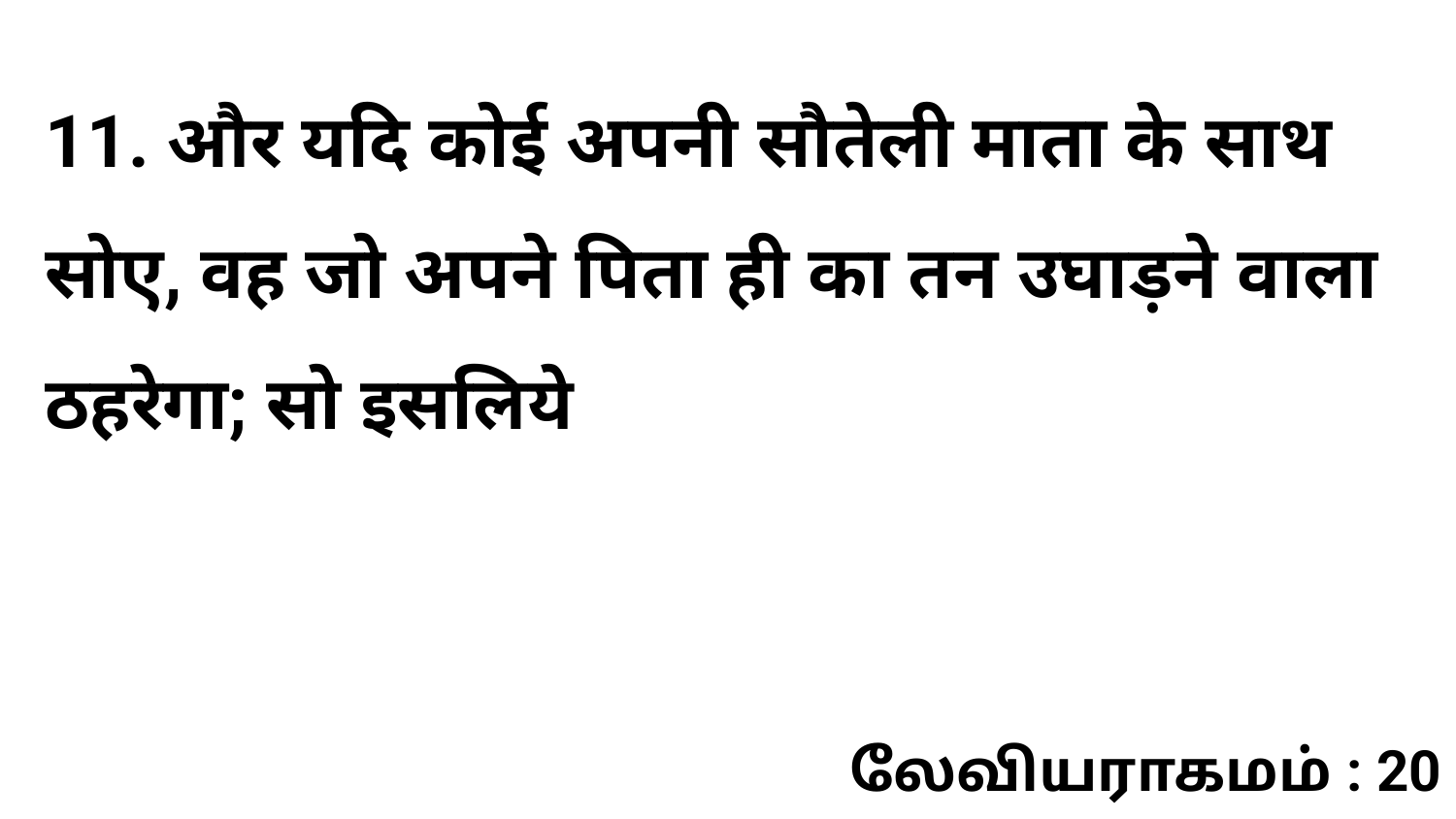

11. और यदि कोई अपनी सौतेली माता के साथ सोए, वह जो अपने पिता ही का तन उघाड़ने वाला ठहरेगा; सो इसलिये
லேவியராகமம் : 20